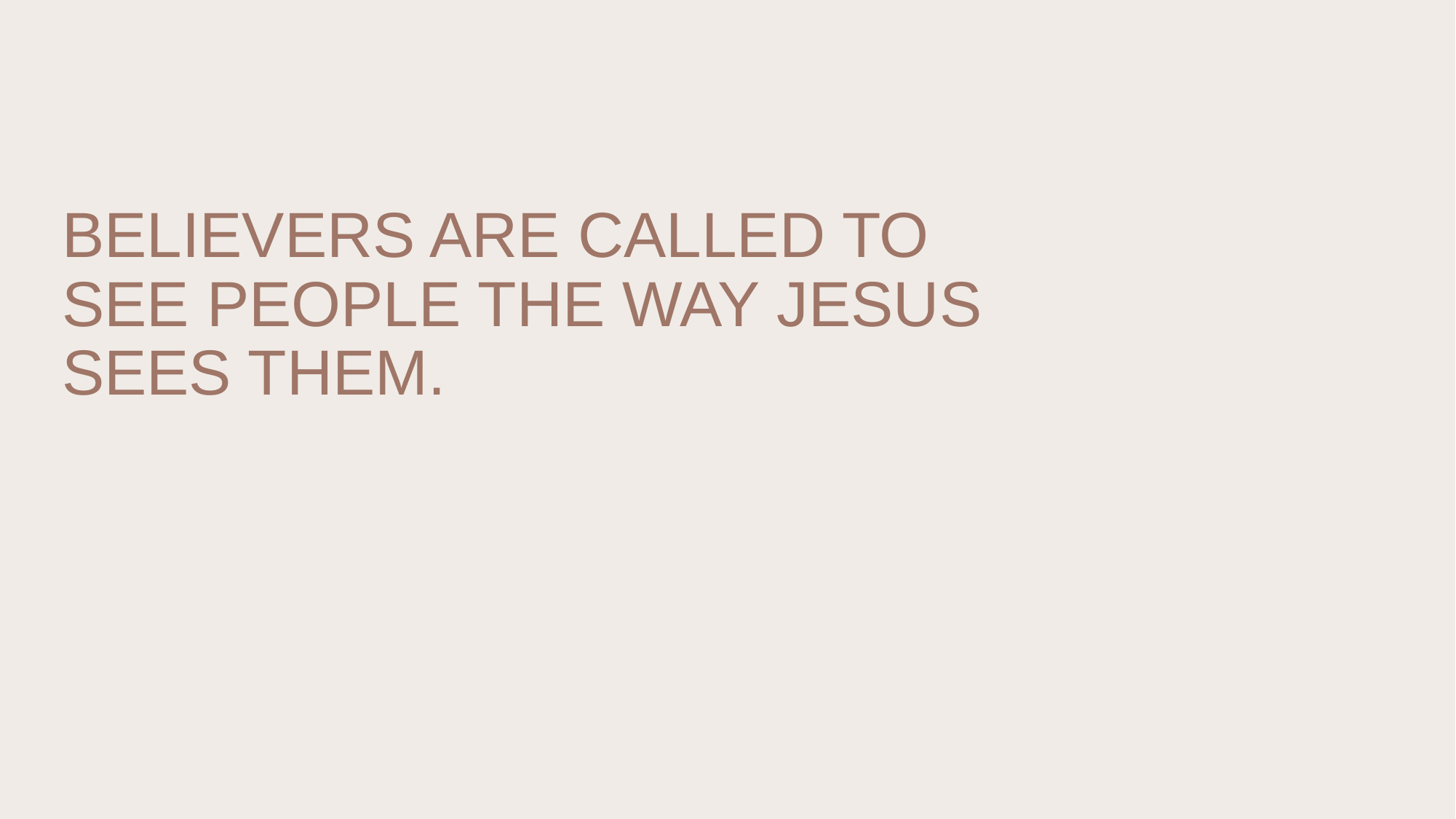

# Believers are called to see people the way Jesus sees them.